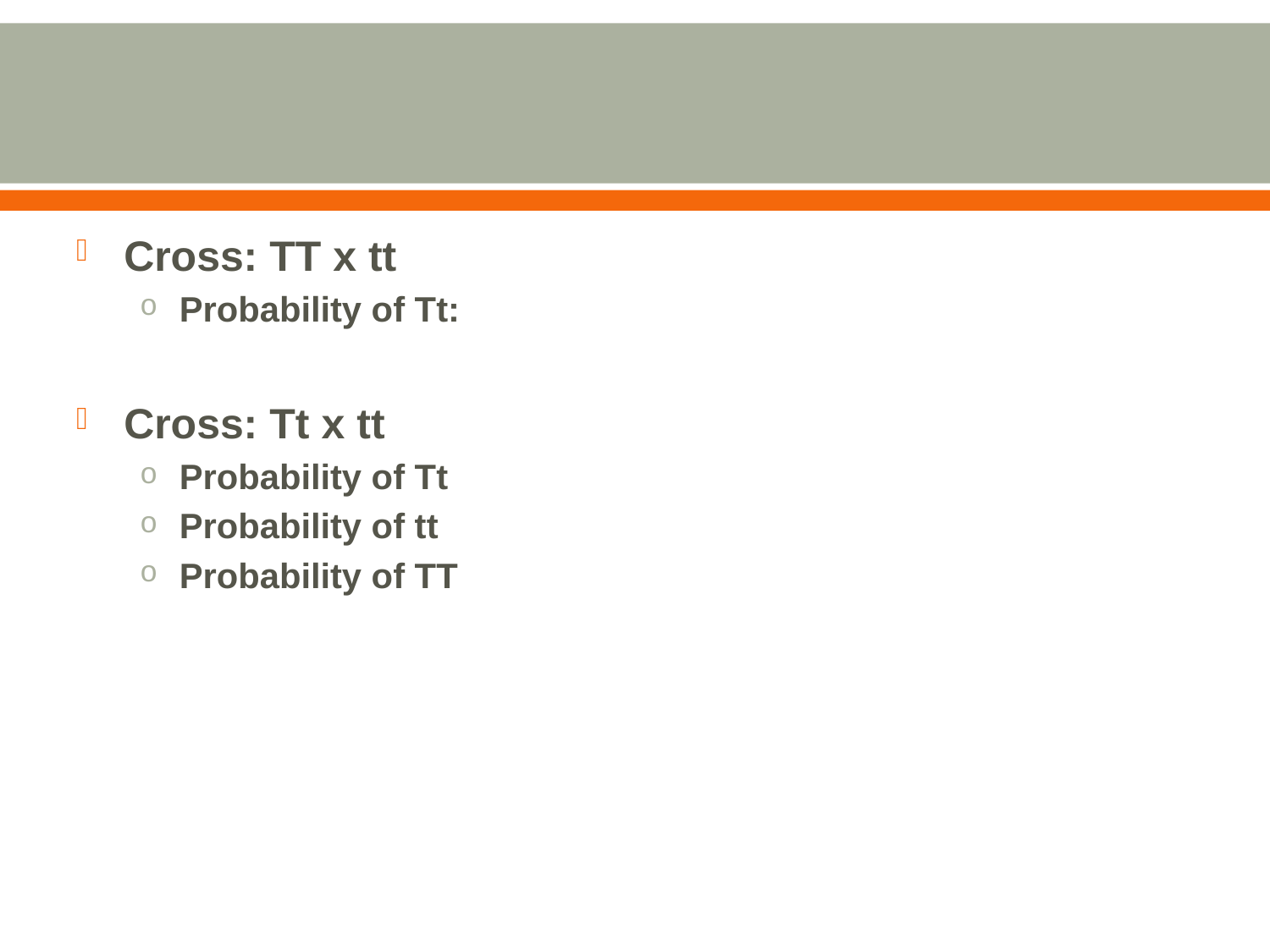

#
Cross: TT x tt
Probability of Tt:

Cross: Tt x tt
Probability of Tt
Probability of tt
Probability of TT